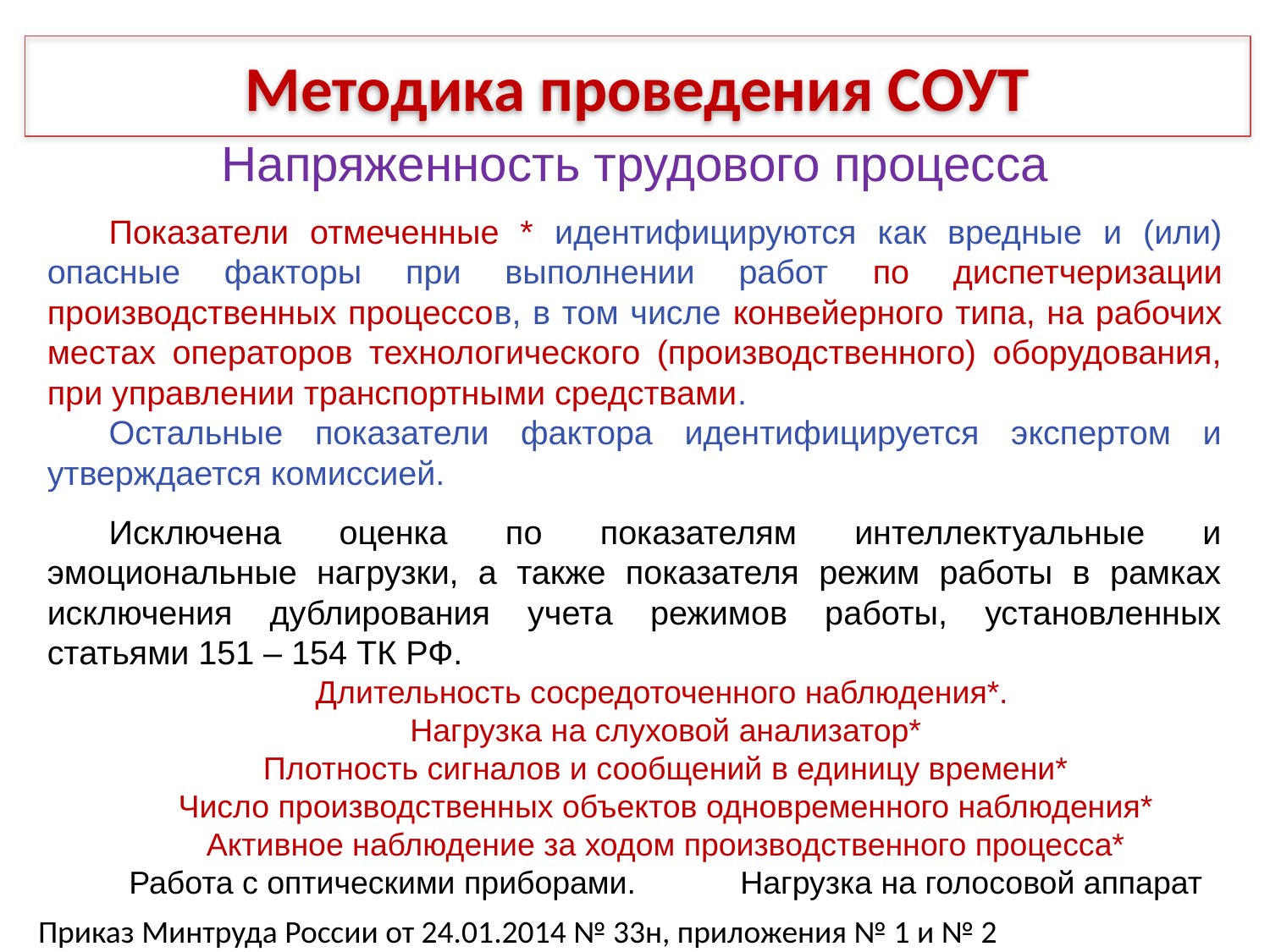

Методика проведения СОУТ
Напряженность трудового процесса

Показатели отмеченные * идентифицируются как вредные и (или) опасные факторы при выполнении работ по диспетчеризации производственных процессов, в том числе конвейерного типа, на рабочих местах операторов технологического (производственного) оборудования, при управлении транспортными средствами.
Остальные показатели фактора идентифицируется экспертом и утверждается комиссией.

Исключена оценка по показателям интеллектуальные и эмоциональные нагрузки, а также показателя режим работы в рамках исключения дублирования учета режимов работы, установленных статьями 151 – 154 ТК РФ.
Длительность сосредоточенного наблюдения*.
Нагрузка на слуховой анализатор*
Плотность сигналов и сообщений в единицу времени*
Число производственных объектов одновременного наблюдения*
Активное наблюдение за ходом производственного процесса*
Работа с оптическими приборами.	Нагрузка на голосовой аппарат
Приказ Минтруда России от 24.01.2014 № 33н, приложения № 1 и № 2